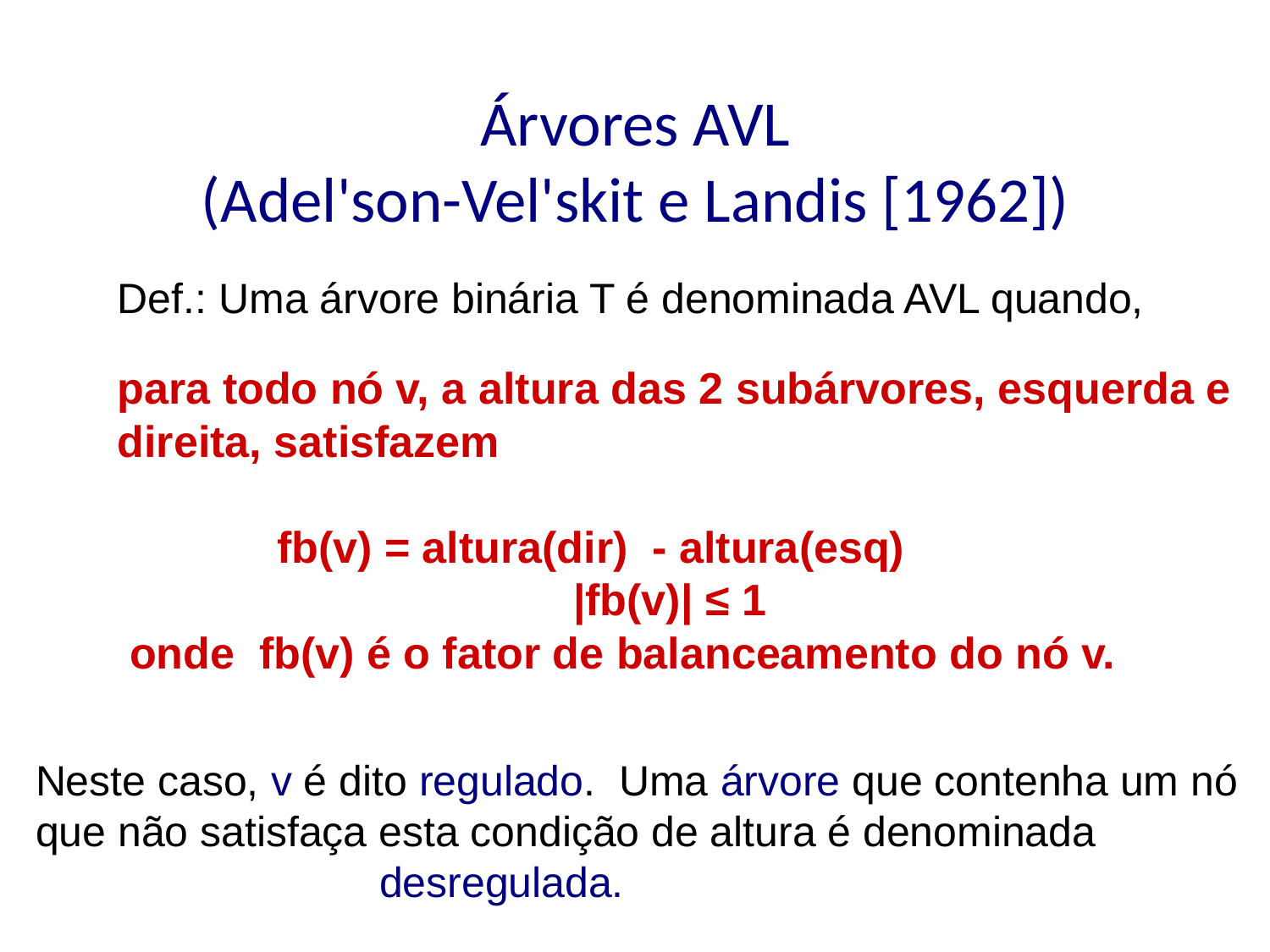

# Árvores AVL (Adel'son-Vel'skit e Landis [1962])
Def.: Uma árvore binária T é denominada AVL quando,

para todo nó v, a altura das 2 subárvores, esquerda e
direita, satisfazem

             fb(v) = altura(dir)  - altura(esq)
					|fb(v)| ≤ 1
 onde  fb(v) é o fator de balanceamento do nó v.
Neste caso, v é dito regulado.  Uma árvore que contenha um nó
que não satisfaça esta condição de altura é denominada
                             desregulada.